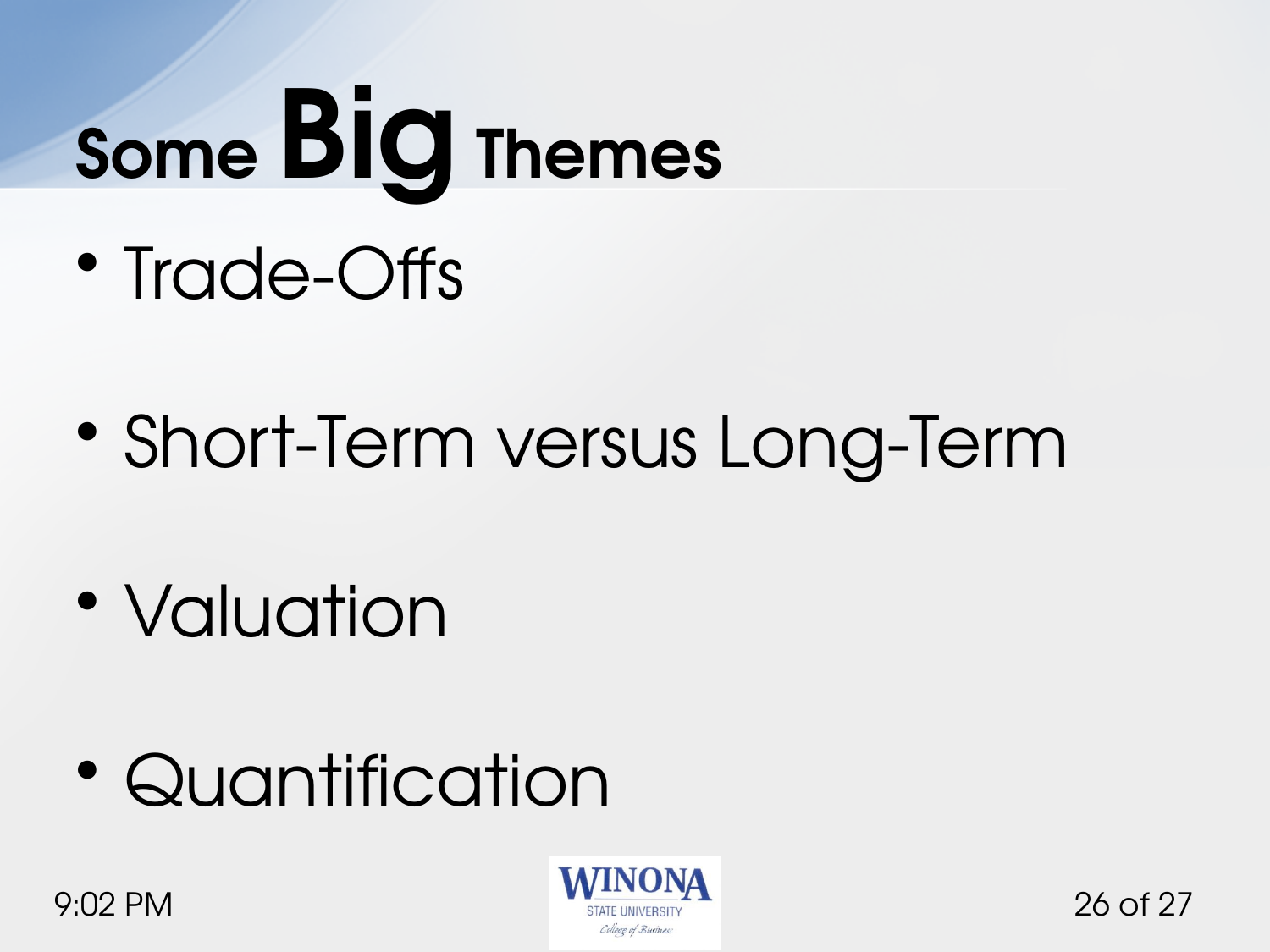

# Some Big Themes
Trade-Offs

Short-Term versus Long-Term

Valuation

Quantification